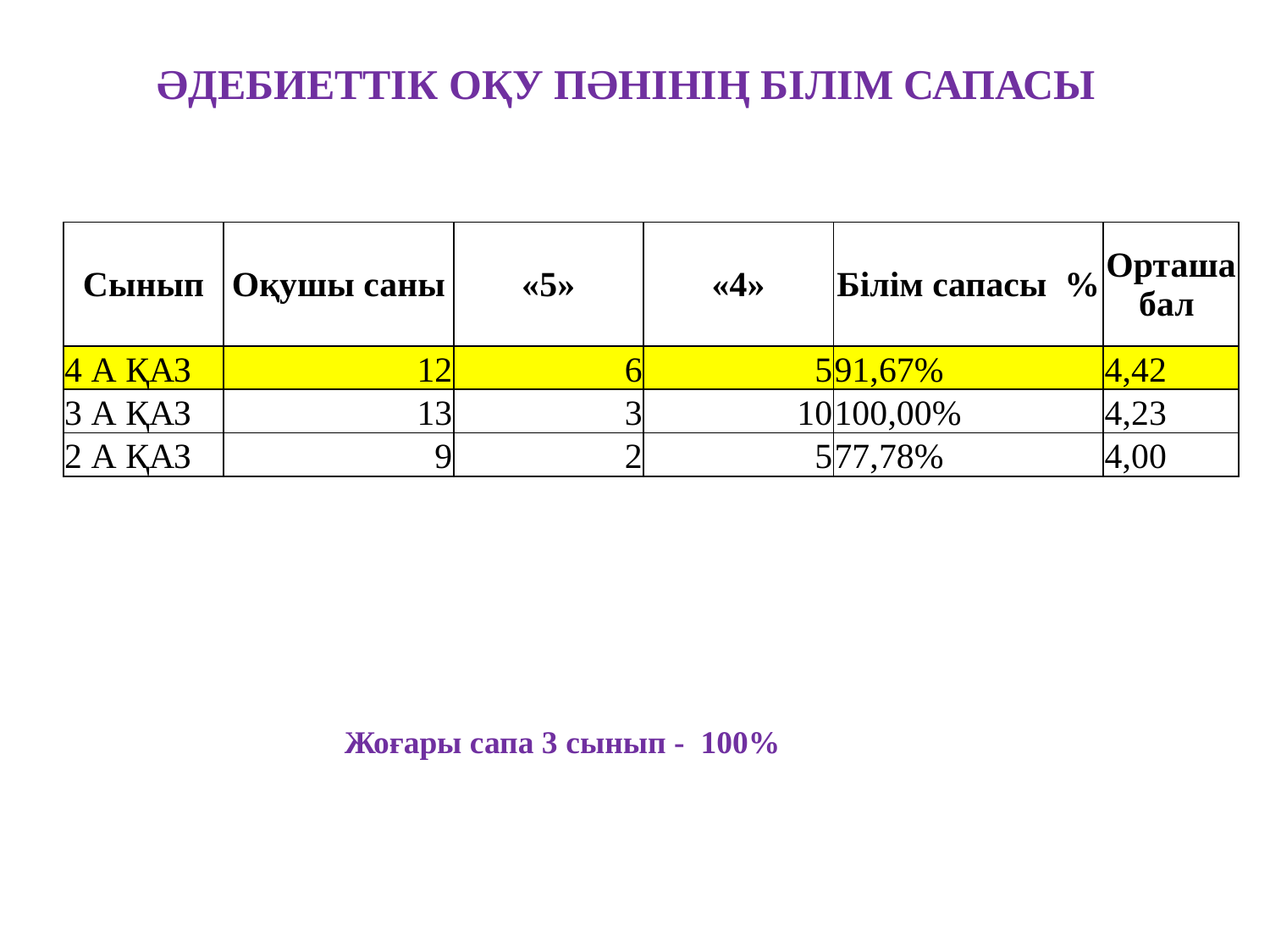

# ӘДЕБИЕТТІК ОҚУ ПӘНІНІҢ БІЛІМ САПАСЫ
| Сынып | Оқушы саны | «5» | «4» | Білім сапасы % | Орташа бал |
| --- | --- | --- | --- | --- | --- |
| 4 А ҚАЗ | 12 | 6 | 5 | 91,67% | 4,42 |
| 3 А ҚАЗ | 13 | 3 | 10 | 100,00% | 4,23 |
| 2 А ҚАЗ | 9 | 2 | 5 | 77,78% | 4,00 |
Жоғары сапа 3 сынып -  100%